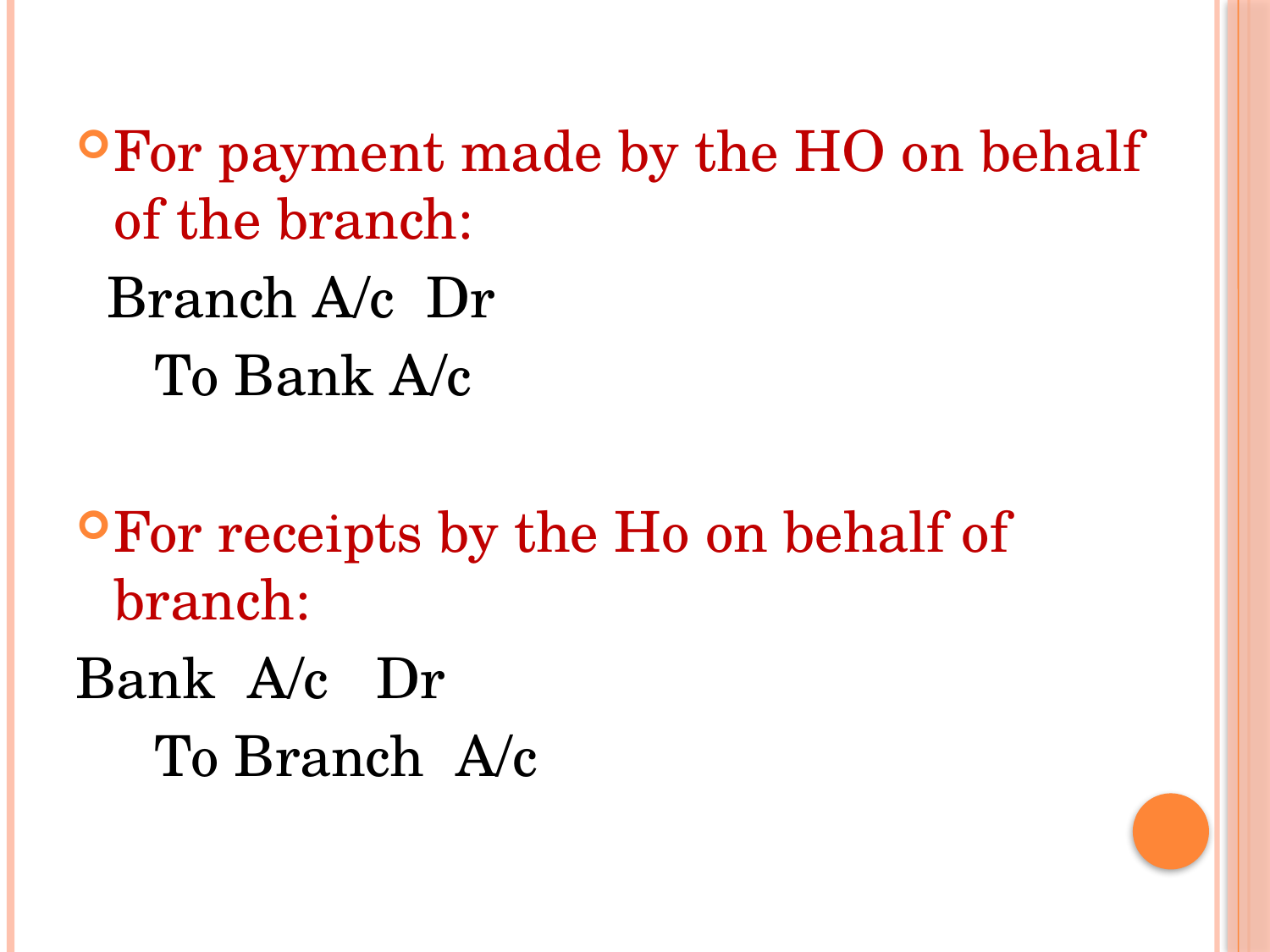

For payment made by the HO on behalf of the branch:
  Branch A/c  Dr
     To Bank A/c

For receipts by the Ho on behalf of branch:
Bank  A/c   Dr
     To Branch  A/c